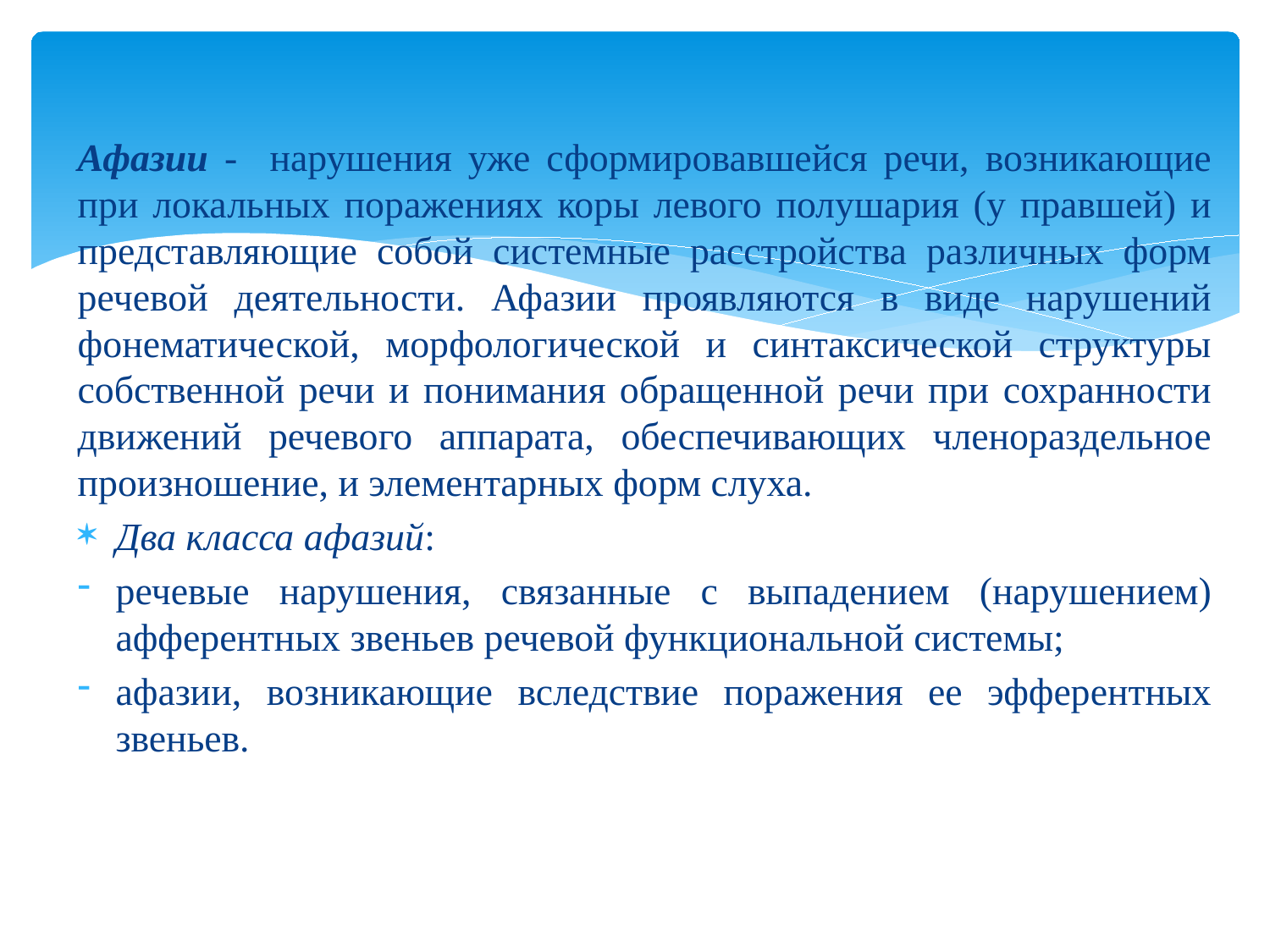

Афазии -  нарушения уже сформировавшейся речи, возникающие при локальных поражениях коры левого полушария (у правшей) и представляющие собой системные расстройства различных форм речевой деятельности. Афазии проявляются в виде нарушений фонематической, морфологической и синтаксической структуры собственной речи и понимания обращенной речи при сохранности движений речевого аппарата, обеспечивающих членораздельное произношение, и элементарных форм слуха.
Два класса афазий:
речевые нарушения, связанные с выпадением (нарушением) афферентных звеньев речевой функциональной системы;
афазии, возникающие вследствие поражения ее эфферентных звеньев.